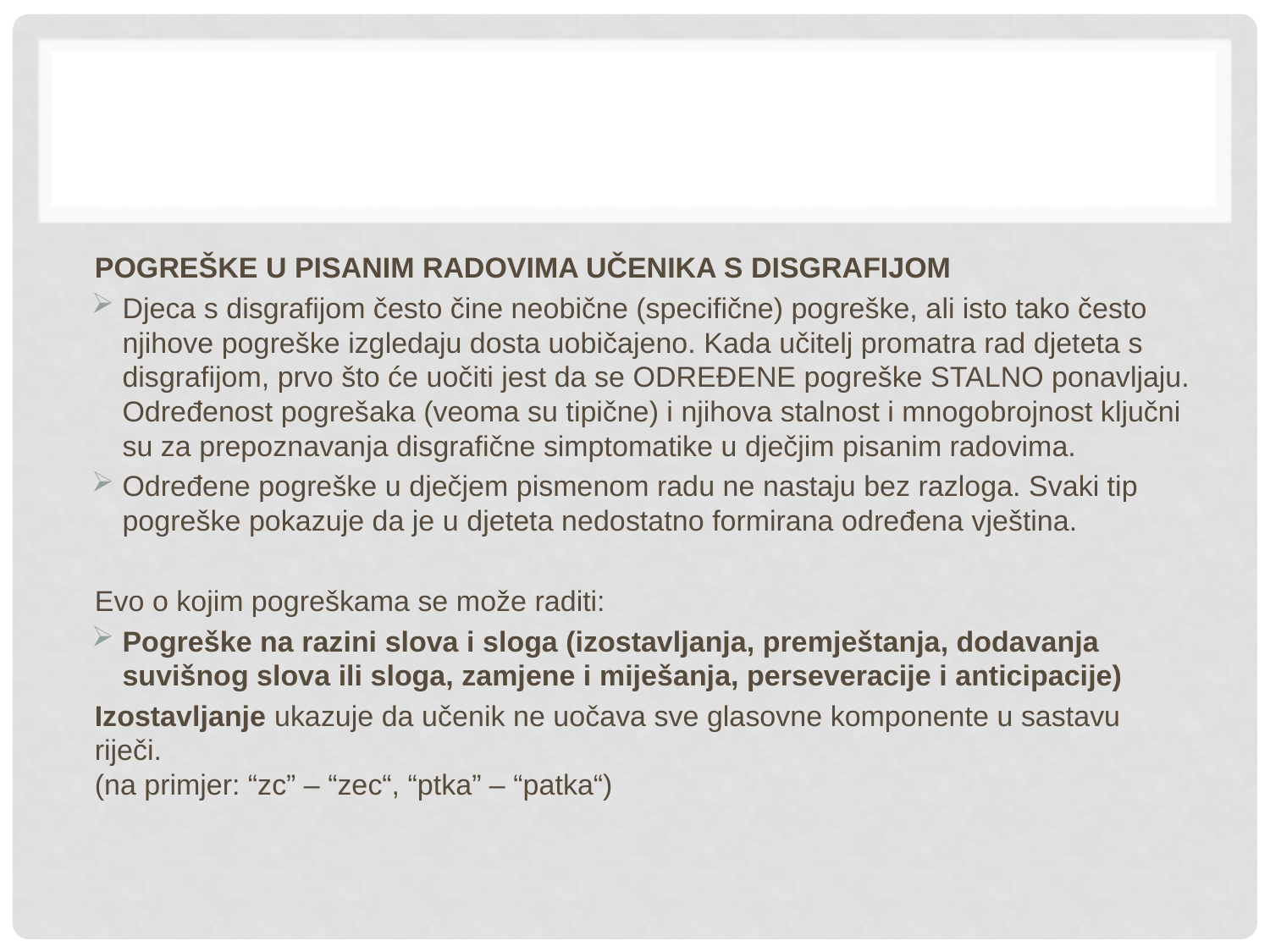

#
POGREŠKE U PISANIM RADOVIMA UČENIKA S DISGRAFIJOM
Djeca s disgrafijom često čine neobične (specifične) pogreške, ali isto tako često njihove pogreške izgledaju dosta uobičajeno. Kada učitelj promatra rad djeteta s disgrafijom, prvo što će uočiti jest da se ODREĐENE pogreške STALNO ponavljaju. Određenost pogrešaka (veoma su tipične) i njihova stalnost i mnogobrojnost ključni su za prepoznavanja disgrafične simptomatike u dječjim pisanim radovima.
Određene pogreške u dječjem pismenom radu ne nastaju bez razloga. Svaki tip pogreške pokazuje da je u djeteta nedostatno formirana određena vještina.

Evo o kojim pogreškama se može raditi:
Pogreške na razini slova i sloga (izostavljanja, premještanja, dodavanja suvišnog slova ili sloga, zamjene i miješanja, perseveracije i anticipacije)
Izostavljanje ukazuje da učenik ne uočava sve glasovne komponente u sastavu riječi.
(na primjer: “zc” – “zec“, “ptka” – “patka“)